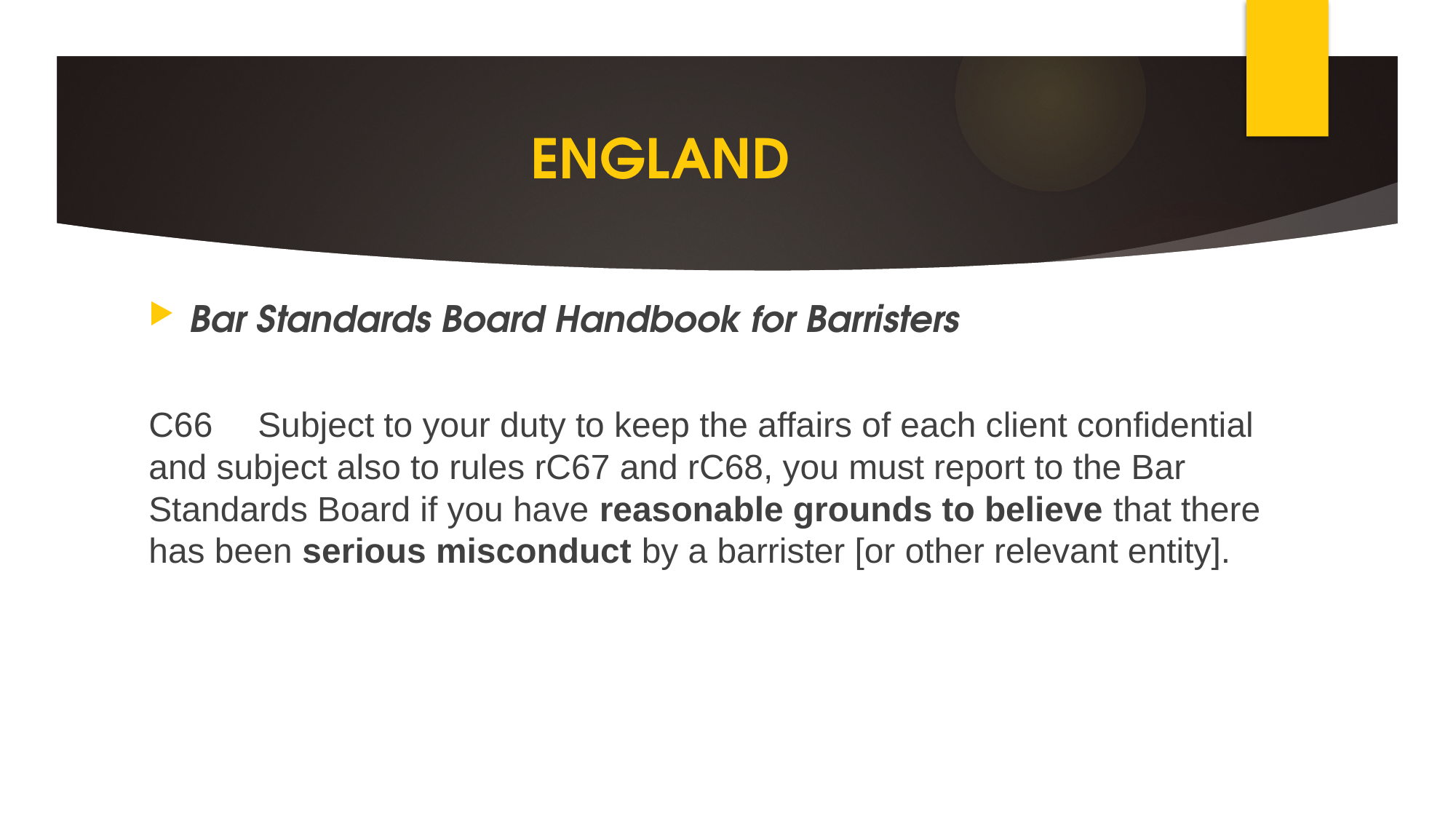

# ENGLAND
Bar Standards Board Handbook for Barristers

C66 	Subject to your duty to keep the affairs of each client confidential and subject also to rules rC67 and rC68, you must report to the Bar Standards Board if you have reasonable grounds to believe that there has been serious misconduct by a barrister [or other relevant entity].